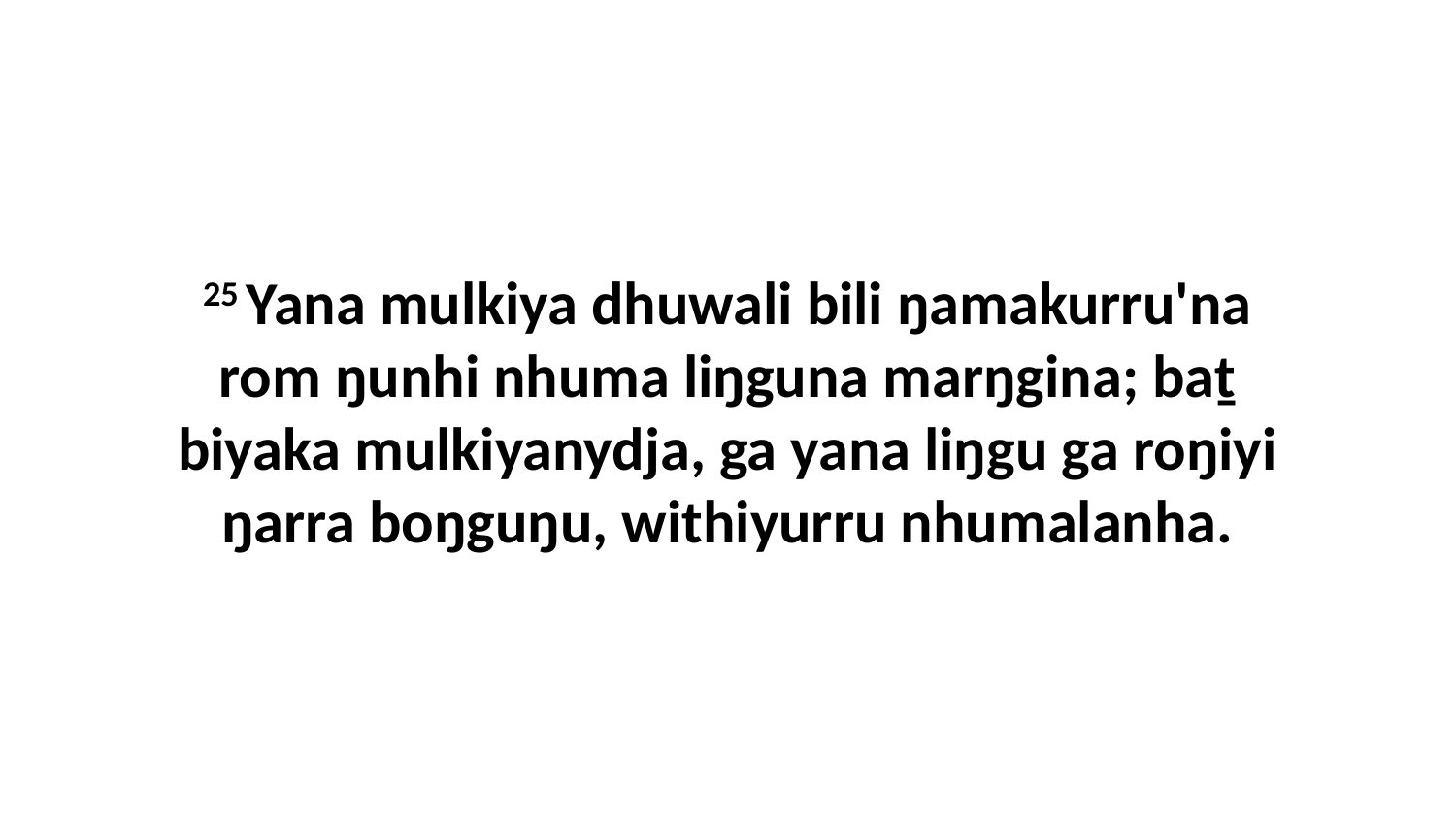

25 Yana mulkiya dhuwali bili ŋamakurru'na rom ŋunhi nhuma liŋguna marŋgina; baṯ biyaka mulkiyanydja, ga yana liŋgu ga roŋiyi ŋarra boŋguŋu, withiyurru nhumalanha.